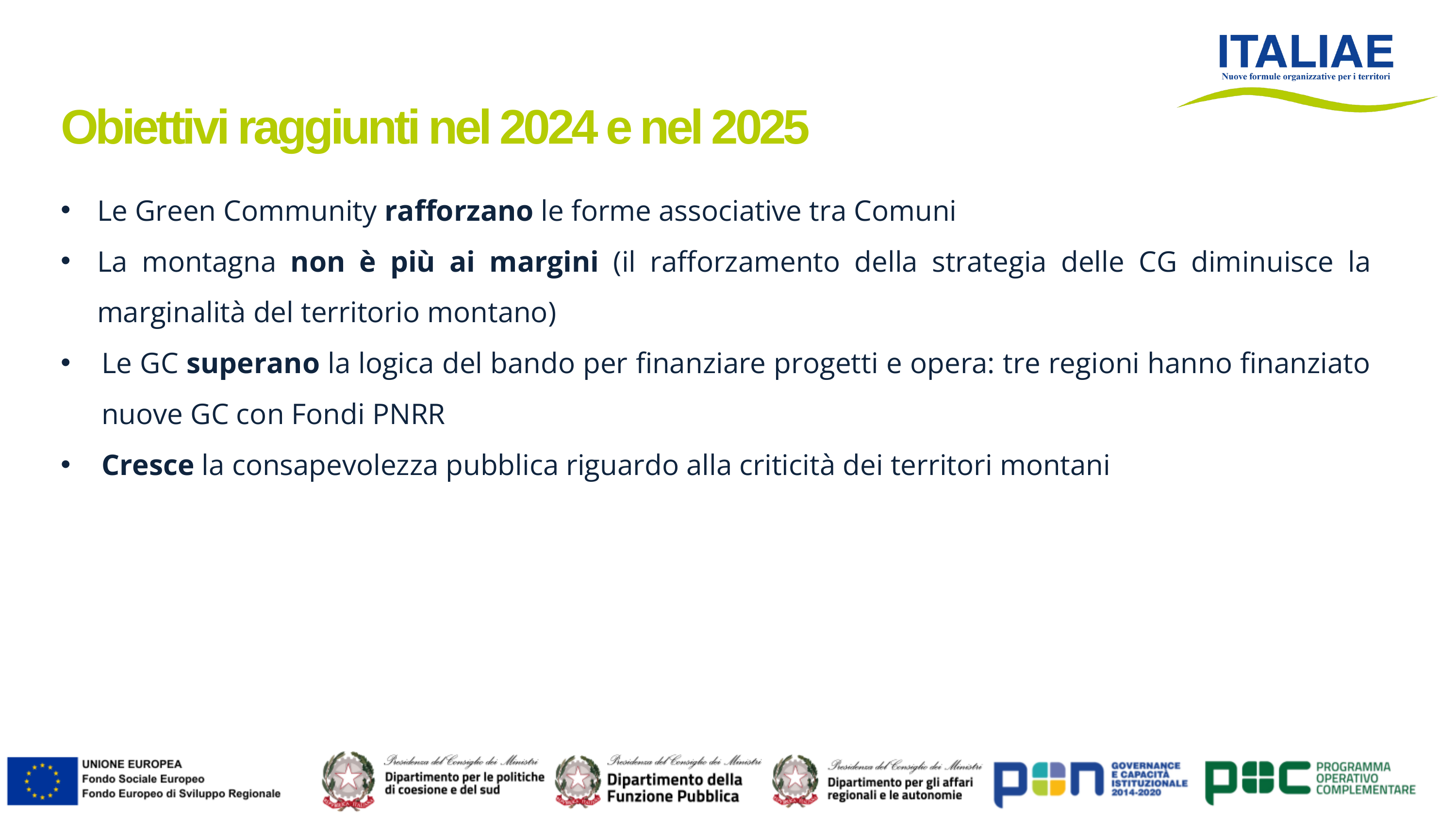

Obiettivi raggiunti nel 2024 e nel 2025
Le Green Community rafforzano le forme associative tra Comuni
La montagna non è più ai margini (il rafforzamento della strategia delle CG diminuisce la marginalità del territorio montano)
Le GC superano la logica del bando per finanziare progetti e opera: tre regioni hanno finanziato nuove GC con Fondi PNRR
Cresce la consapevolezza pubblica riguardo alla criticità dei territori montani